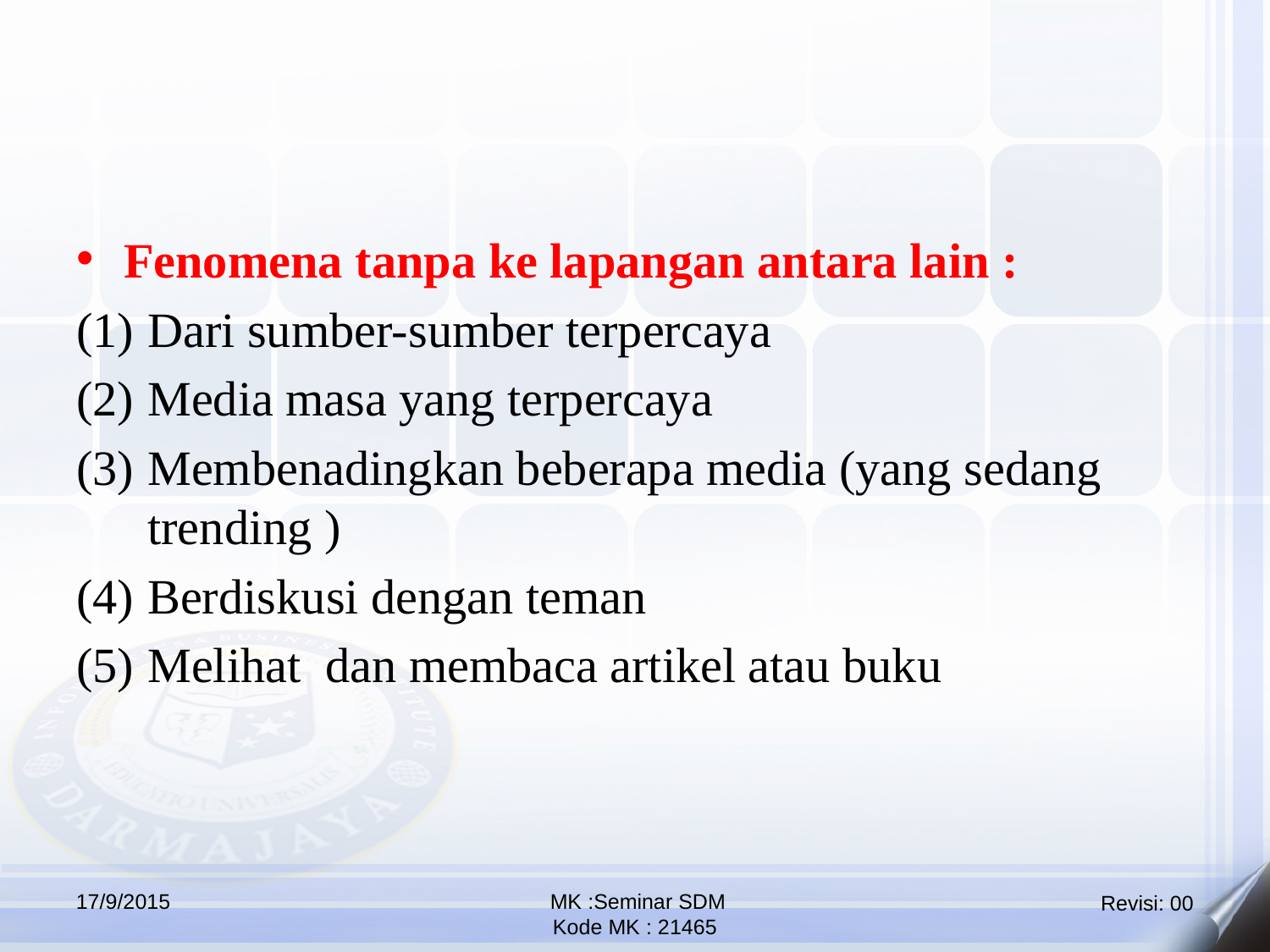

Fenomena tanpa ke lapangan antara lain :
Dari sumber-sumber terpercaya
Media masa yang terpercaya
Membenadingkan beberapa media (yang sedang trending )
Berdiskusi dengan teman
Melihat  dan membaca artikel atau buku
17/9/2015
 MK :Seminar SDM
Kode MK : 21465